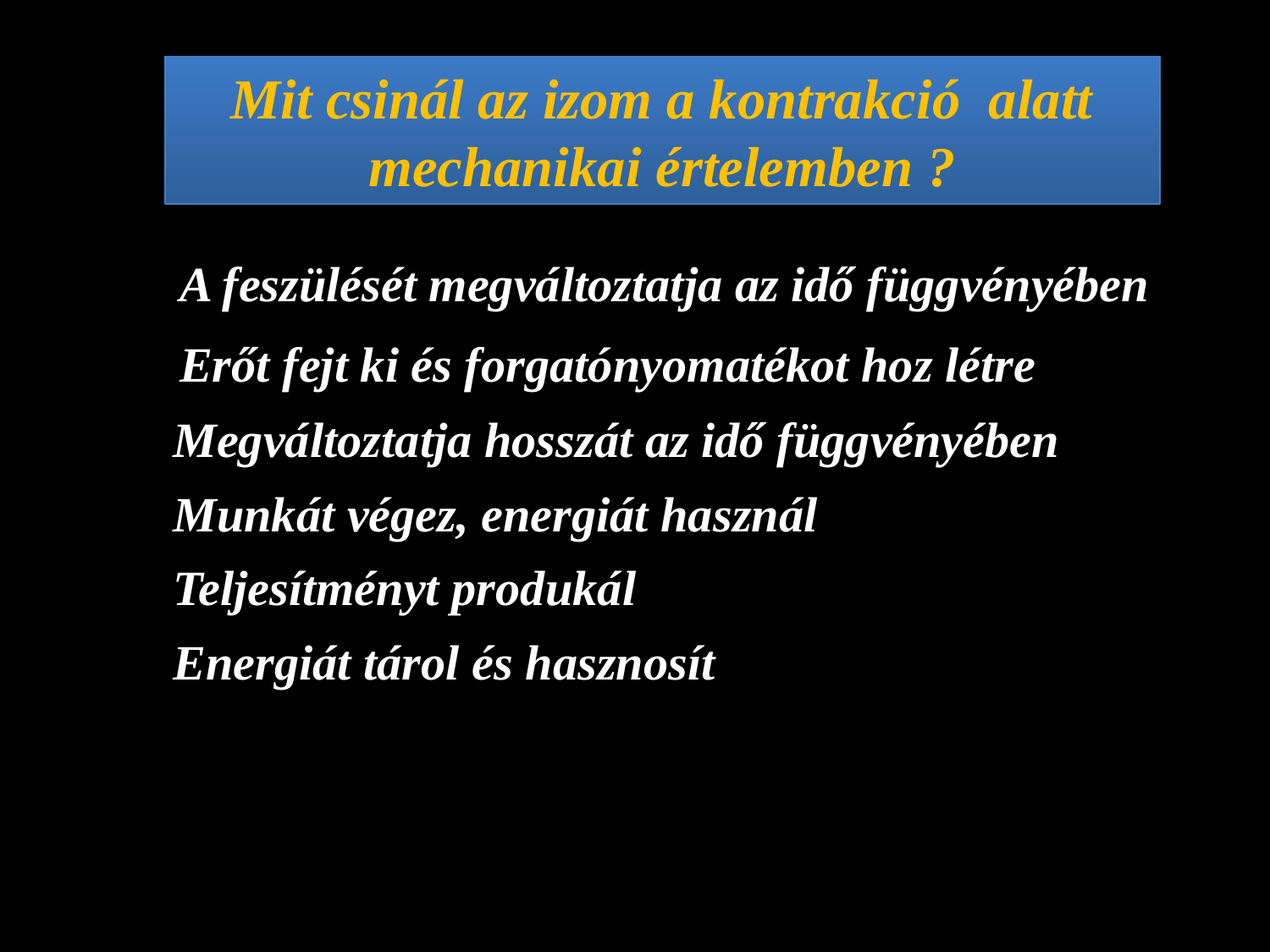

Mit csinál az izom a kontrakció  alatt mechanikai értelemben ?
 A feszülését megváltoztatja az idő függvényében
 Erőt fejt ki és forgatónyomatékot hoz létre
 Megváltoztatja hosszát az idő függvényében
 Munkát végez, energiát használ
 Teljesítményt produkál
 Energiát tárol és hasznosít